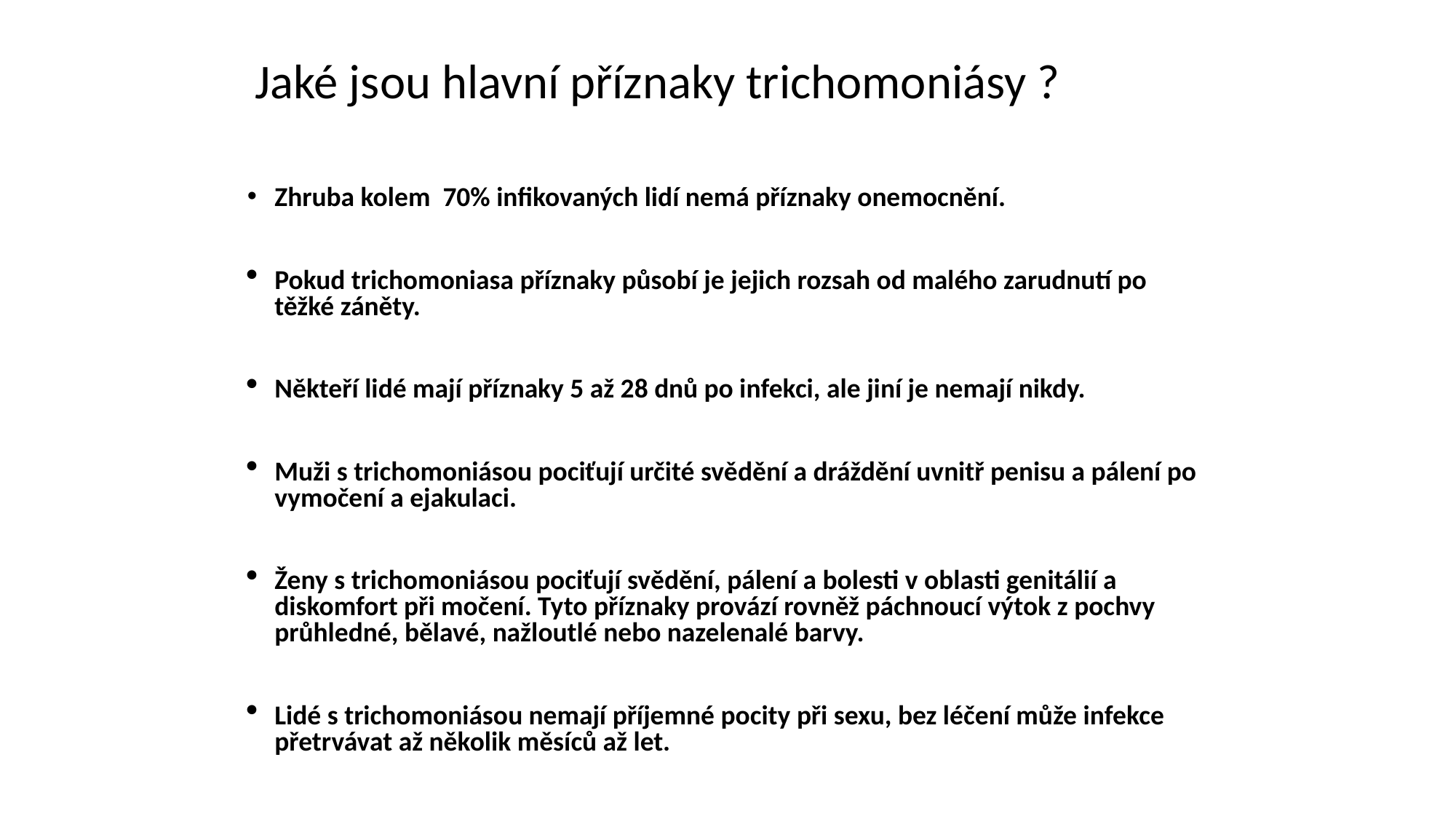

# Jaké jsou hlavní příznaky trichomoniásy ?

Zhruba kolem  70% infikovaných lidí nemá příznaky onemocnění.

Pokud trichomoniasa příznaky působí je jejich rozsah od malého zarudnutí po těžké záněty.

Někteří lidé mají příznaky 5 až 28 dnů po infekci, ale jiní je nemají nikdy.

Muži s trichomoniásou pociťují určité svědění a dráždění uvnitř penisu a pálení po vymočení a ejakulaci.

Ženy s trichomoniásou pociťují svědění, pálení a bolesti v oblasti genitálií a diskomfort při močení. Tyto příznaky provází rovněž páchnoucí výtok z pochvy průhledné, bělavé, nažloutlé nebo nazelenalé barvy.

Lidé s trichomoniásou nemají příjemné pocity při sexu, bez léčení může infekce přetrvávat až několik měsíců až let.